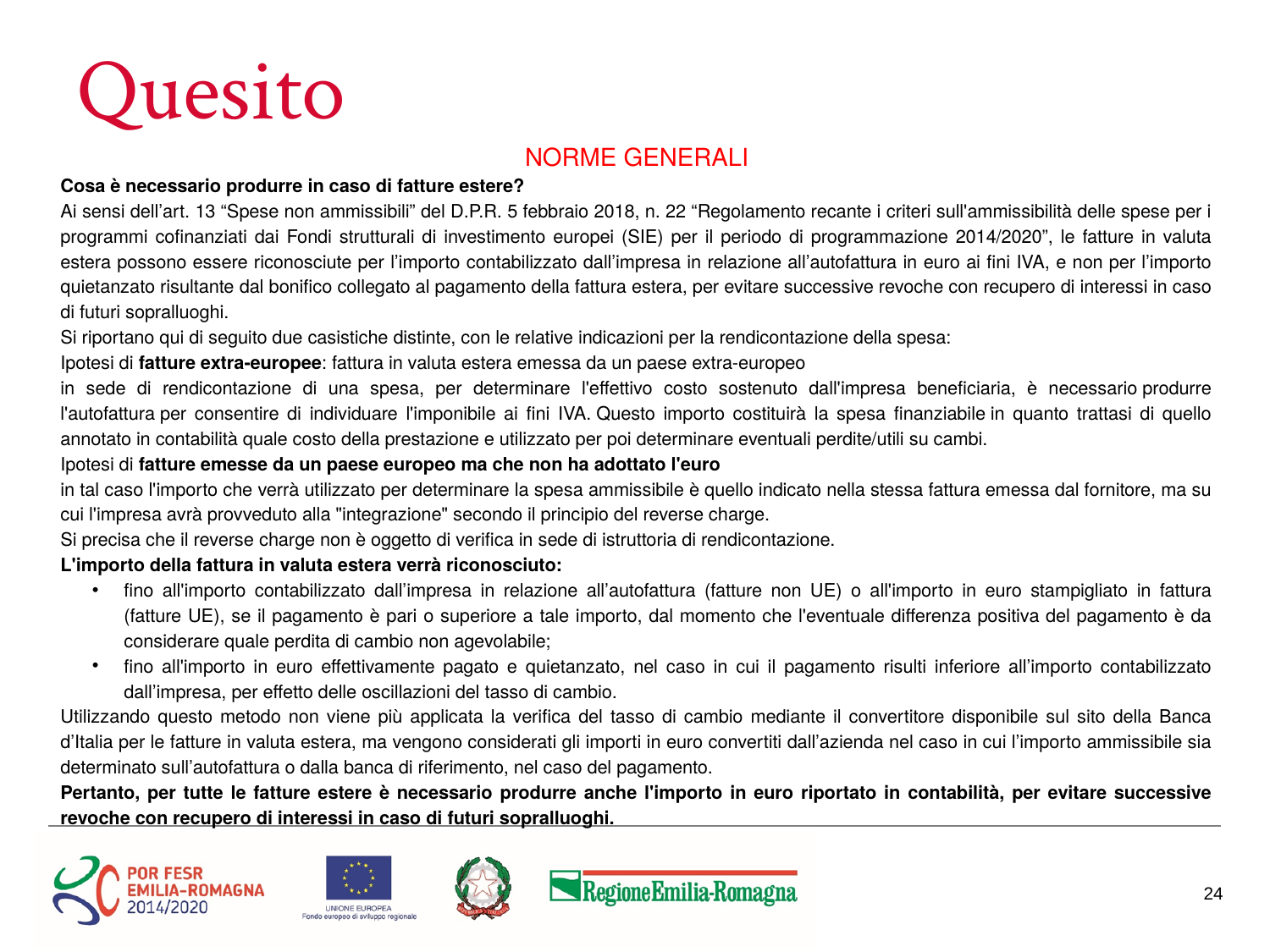

# Quesito
NORME GENERALI
Cosa è necessario produrre in caso di fatture estere?
Ai sensi dell’art. 13 “Spese non ammissibili” del D.P.R. 5 febbraio 2018, n. 22 “Regolamento recante i criteri sull'ammissibilità delle spese per i programmi cofinanziati dai Fondi strutturali di investimento europei (SIE) per il periodo di programmazione 2014/2020”, le fatture in valuta estera possono essere riconosciute per l’importo contabilizzato dall’impresa in relazione all’autofattura in euro ai fini IVA, e non per l’importo quietanzato risultante dal bonifico collegato al pagamento della fattura estera, per evitare successive revoche con recupero di interessi in caso di futuri sopralluoghi.
Si riportano qui di seguito due casistiche distinte, con le relative indicazioni per la rendicontazione della spesa:
Ipotesi di fatture extra-europee: fattura in valuta estera emessa da un paese extra-europeo
in sede di rendicontazione di una spesa, per determinare l'effettivo costo sostenuto dall'impresa beneficiaria, è necessario produrre l'autofattura per consentire di individuare l'imponibile ai fini IVA. Questo importo costituirà la spesa finanziabile in quanto trattasi di quello annotato in contabilità quale costo della prestazione e utilizzato per poi determinare eventuali perdite/utili su cambi.
Ipotesi di fatture emesse da un paese europeo ma che non ha adottato l'euro
in tal caso l'importo che verrà utilizzato per determinare la spesa ammissibile è quello indicato nella stessa fattura emessa dal fornitore, ma su cui l'impresa avrà provveduto alla "integrazione" secondo il principio del reverse charge.
Si precisa che il reverse charge non è oggetto di verifica in sede di istruttoria di rendicontazione.
L'importo della fattura in valuta estera verrà riconosciuto:
fino all'importo contabilizzato dall’impresa in relazione all’autofattura (fatture non UE) o all'importo in euro stampigliato in fattura (fatture UE), se il pagamento è pari o superiore a tale importo, dal momento che l'eventuale differenza positiva del pagamento è da considerare quale perdita di cambio non agevolabile;
fino all'importo in euro effettivamente pagato e quietanzato, nel caso in cui il pagamento risulti inferiore all’importo contabilizzato dall’impresa, per effetto delle oscillazioni del tasso di cambio.
Utilizzando questo metodo non viene più applicata la verifica del tasso di cambio mediante il convertitore disponibile sul sito della Banca d’Italia per le fatture in valuta estera, ma vengono considerati gli importi in euro convertiti dall’azienda nel caso in cui l’importo ammissibile sia determinato sull’autofattura o dalla banca di riferimento, nel caso del pagamento.
Pertanto, per tutte le fatture estere è necessario produrre anche l'importo in euro riportato in contabilità, per evitare successive revoche con recupero di interessi in caso di futuri sopralluoghi.